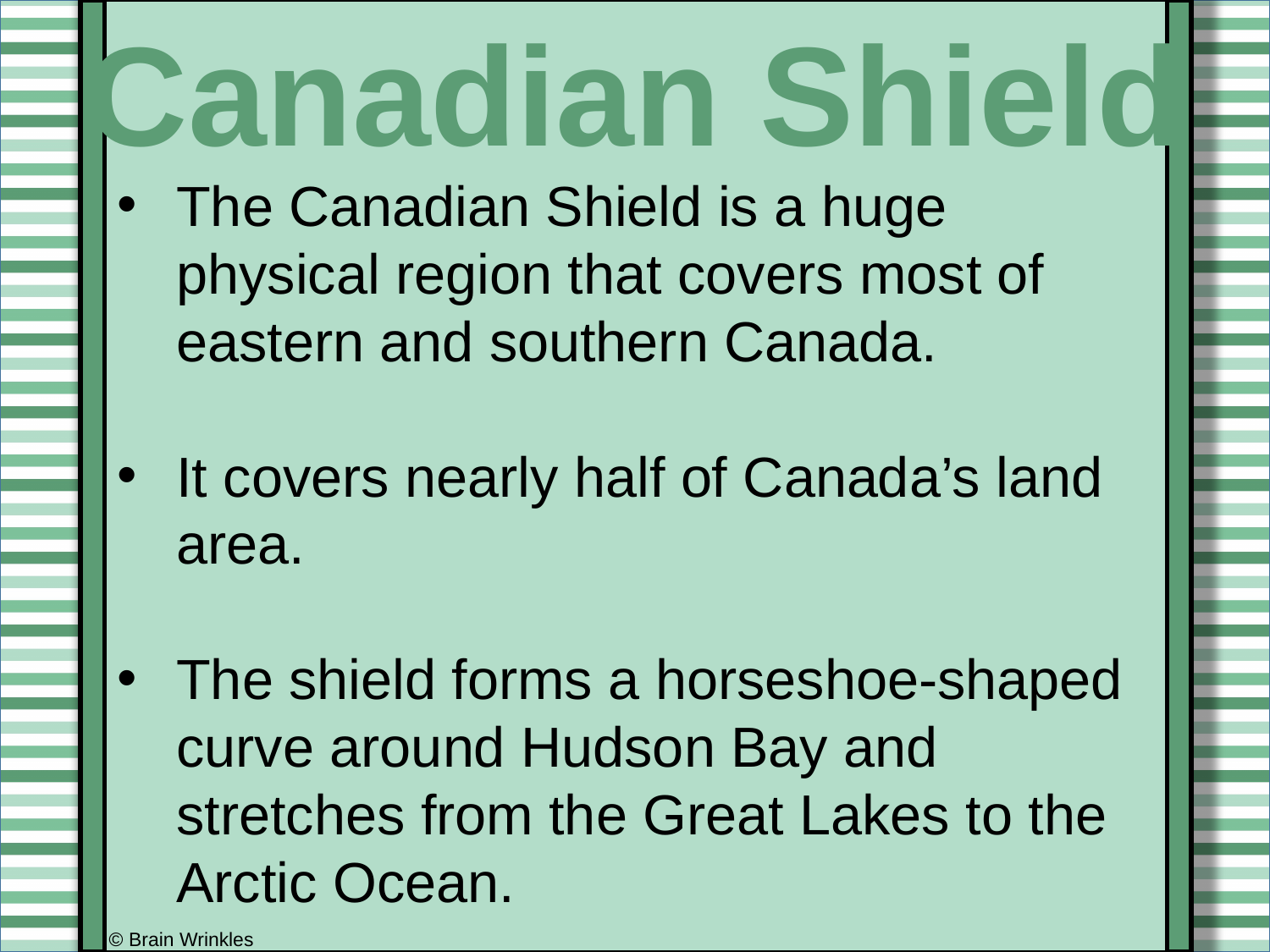

Canadian Shield

The Canadian Shield is a huge physical region that covers most of eastern and southern Canada.

It covers nearly half of Canada’s land area.

The shield forms a horseshoe-shaped curve around Hudson Bay and stretches from the Great Lakes to the Arctic Ocean.

© Brain Wrinkles